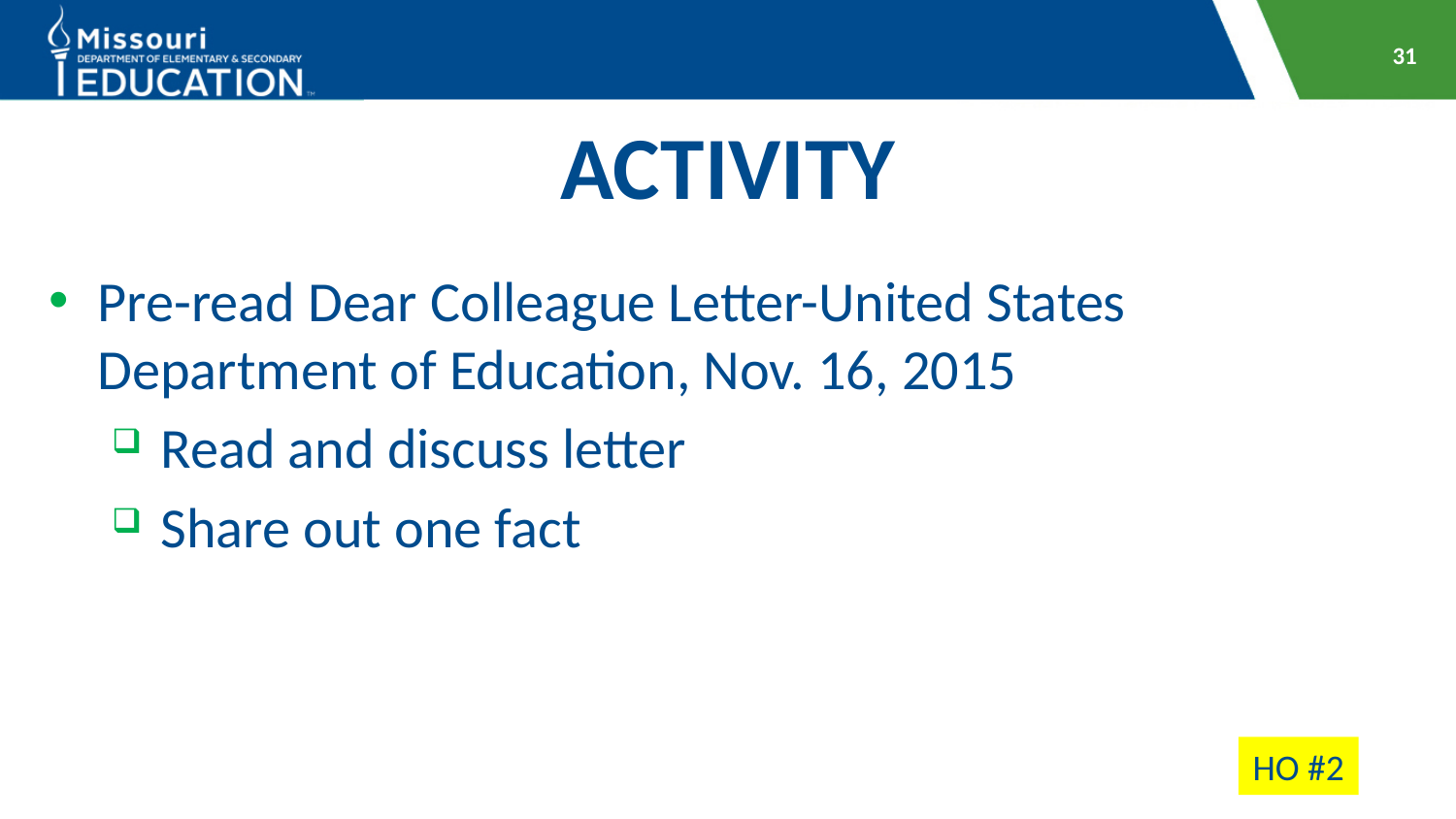

31
# ACTIVITY
Pre-read Dear Colleague Letter-United States Department of Education, Nov. 16, 2015
Read and discuss letter
Share out one fact

HO #2